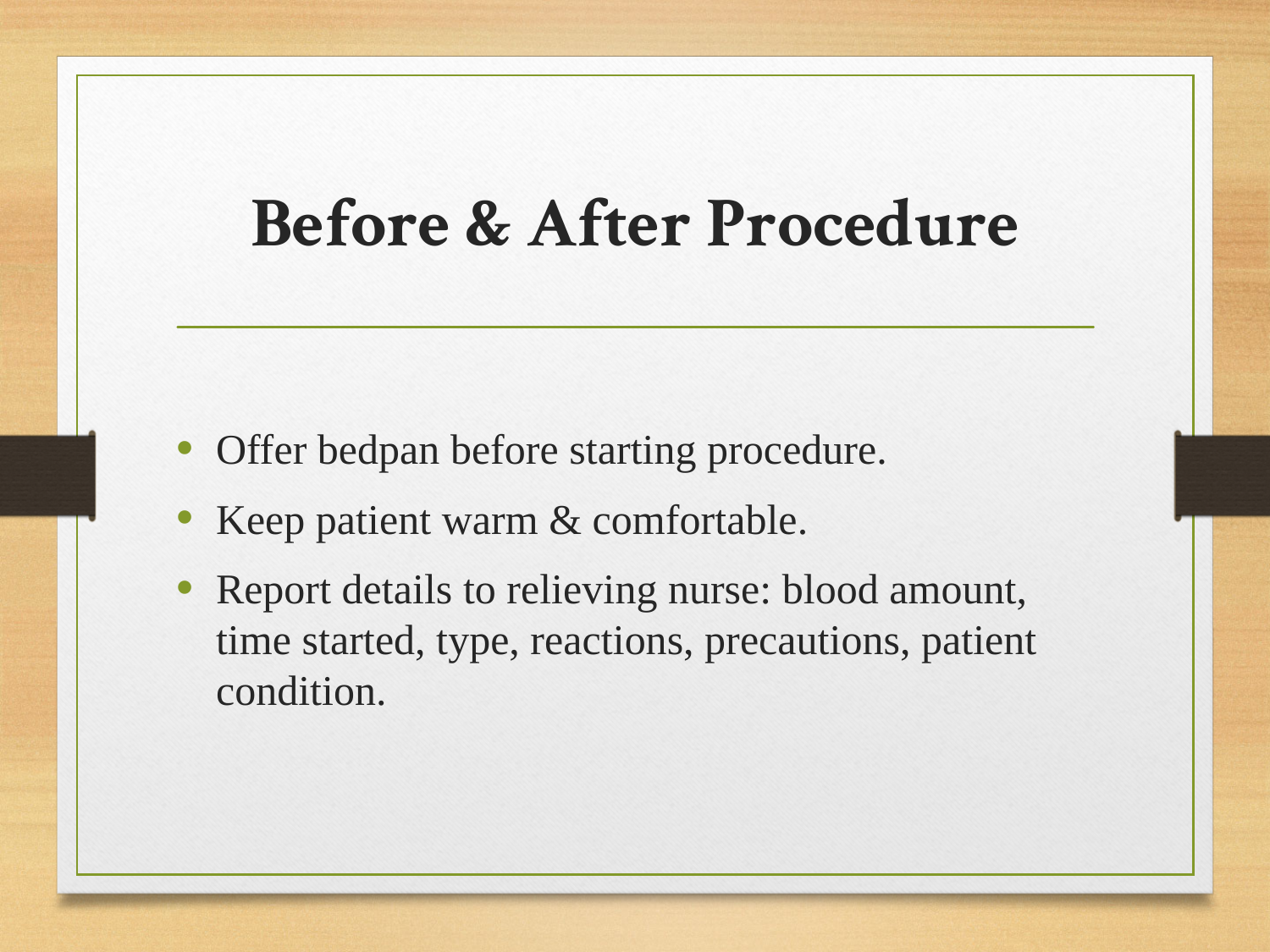

# Before & After Procedure

Offer bedpan before starting procedure.
Keep patient warm & comfortable.
Report details to relieving nurse: blood amount, time started, type, reactions, precautions, patient condition.